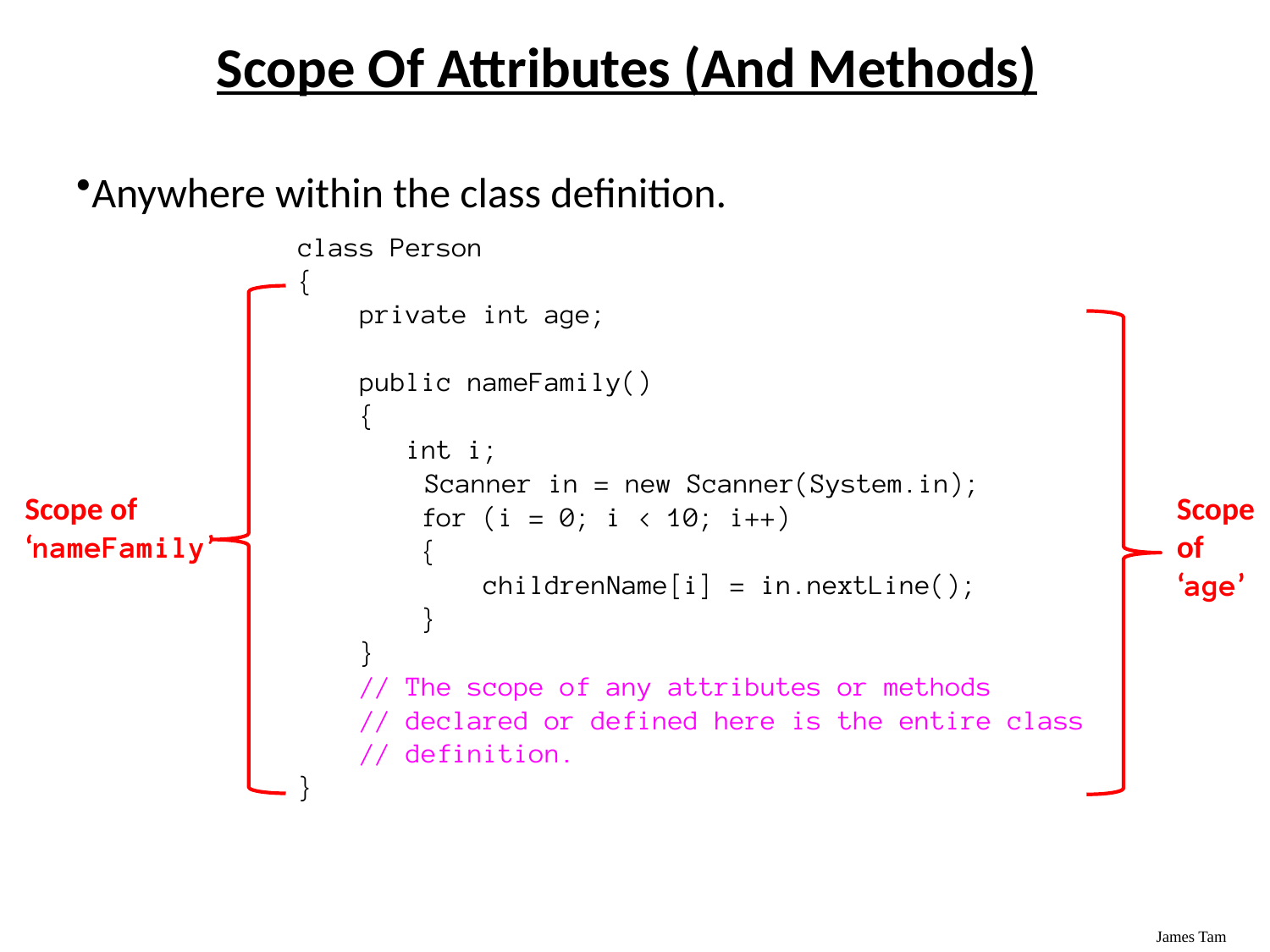

# Scope Of Attributes (And Methods)
Anywhere within the class definition.
class Person
{
    private int age;

    public nameFamily()
    {
       int i;
	Scanner in = new Scanner(System.in);
        for (i = 0; i < 10; i++)
        {
            childrenName[i] = in.nextLine();
        }
    }
    // The scope of any attributes or methods
    // declared or defined here is the entire class
    // definition.
}

Scope of ‘nameFamily’
Scope of ‘age’